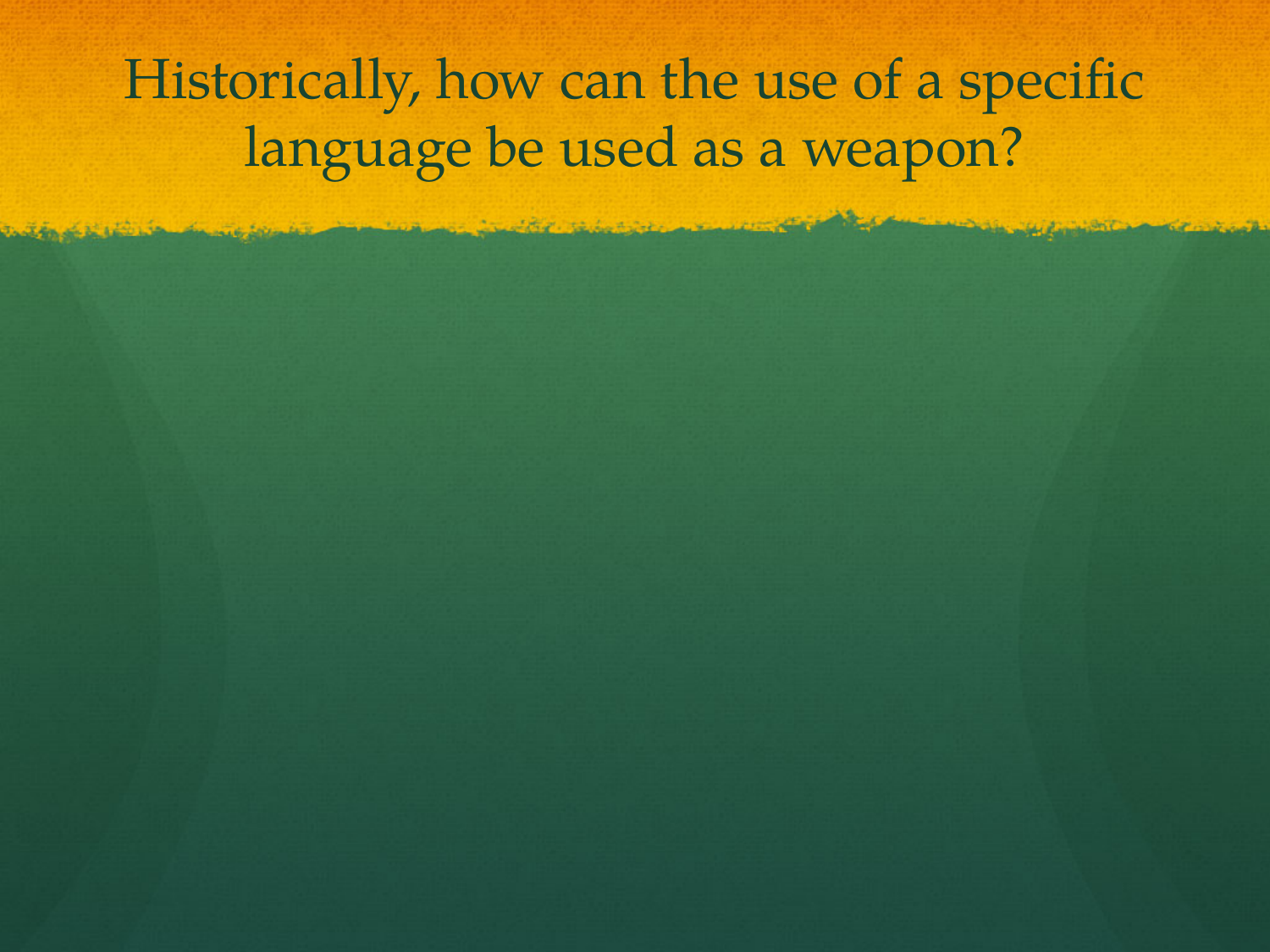

# Historically, how can the use of a specific language be used as a weapon?